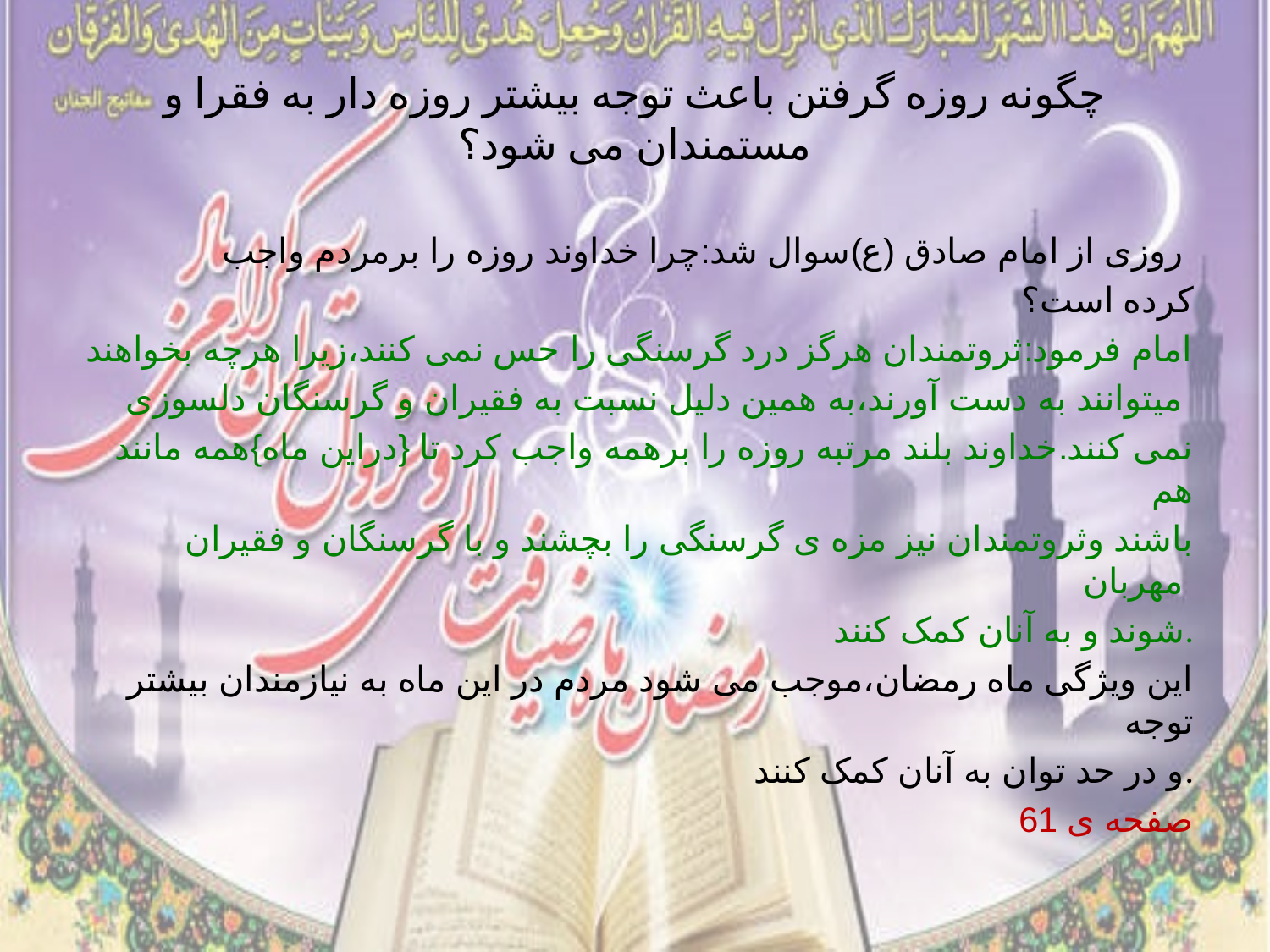

# چگونه روزه گرفتن باعث توجه بیشتر روزه دار به فقرا و مستمندان می شود؟
روزی از امام صادق (ع)سوال شد:چرا خداوند روزه را برمردم واجب
کرده است؟
امام فرمود:ثروتمندان هرگز درد گرسنگی را حس نمی کنند،زیرا هرچه بخواهند
میتوانند به دست آورند،به همین دلیل نسبت به فقیران و گرسنگان دلسوزی
نمی کنند.خداوند بلند مرتبه روزه را برهمه واجب کرد تا {دراین ماه}همه مانند هم
باشند وثروتمندان نیز مزه ی گرسنگی را بچشند و با گرسنگان و فقیران مهربان
شوند و به آنان کمک کنند.
این ویژگی ماه رمضان،موجب می شود مردم در این ماه به نیازمندان بیشتر توجه
و در حد توان به آنان کمک کنند.
صفحه ی 61